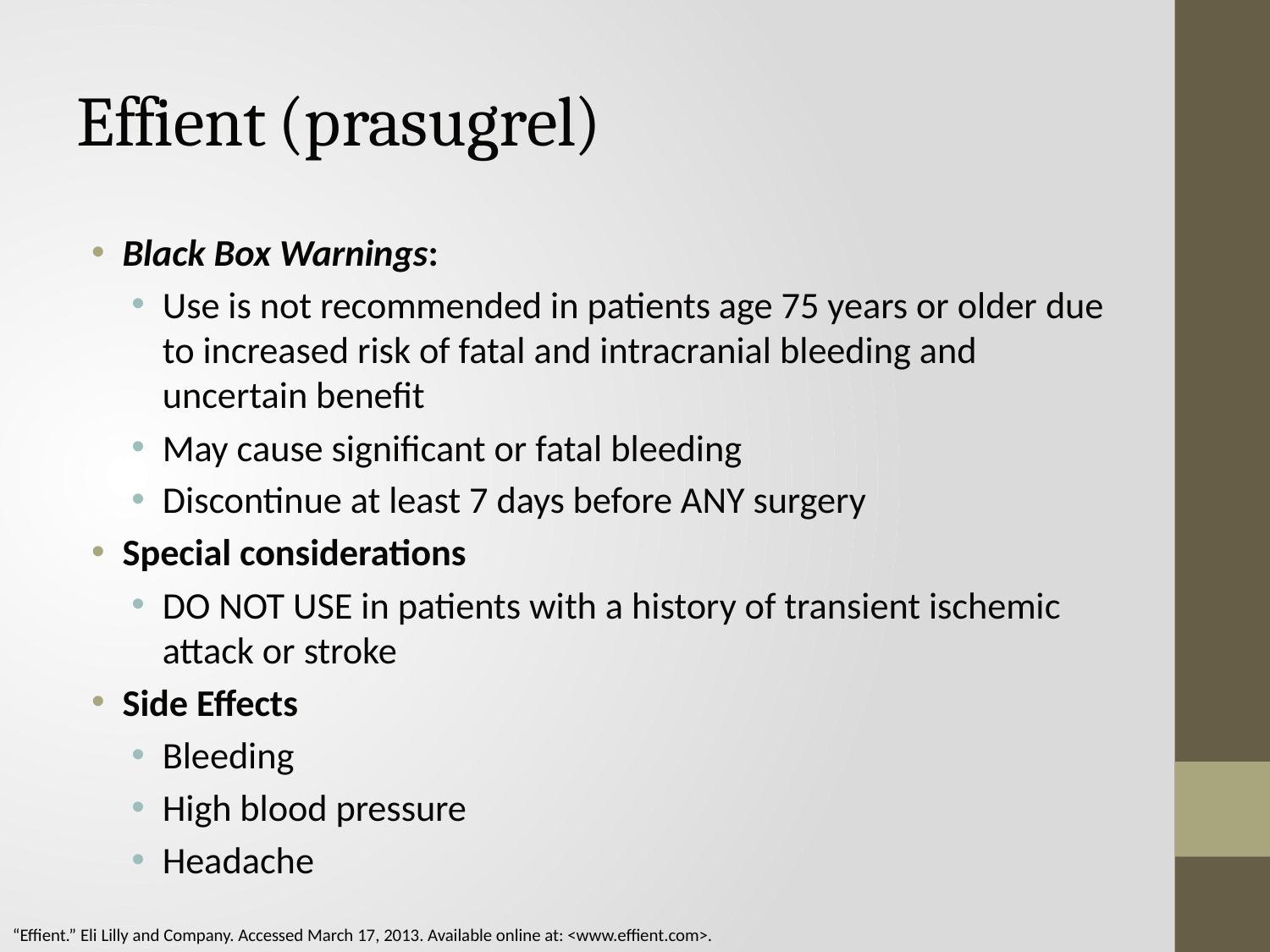

# Effient (prasugrel)
Black Box Warnings:
Use is not recommended in patients age 75 years or older due to increased risk of fatal and intracranial bleeding and uncertain benefit
May cause significant or fatal bleeding
Discontinue at least 7 days before ANY surgery
Special considerations
DO NOT USE in patients with a history of transient ischemic attack or stroke
Side Effects
Bleeding
High blood pressure
Headache

“Effient.” Eli Lilly and Company. Accessed March 17, 2013. Available online at: <www.effient.com>.